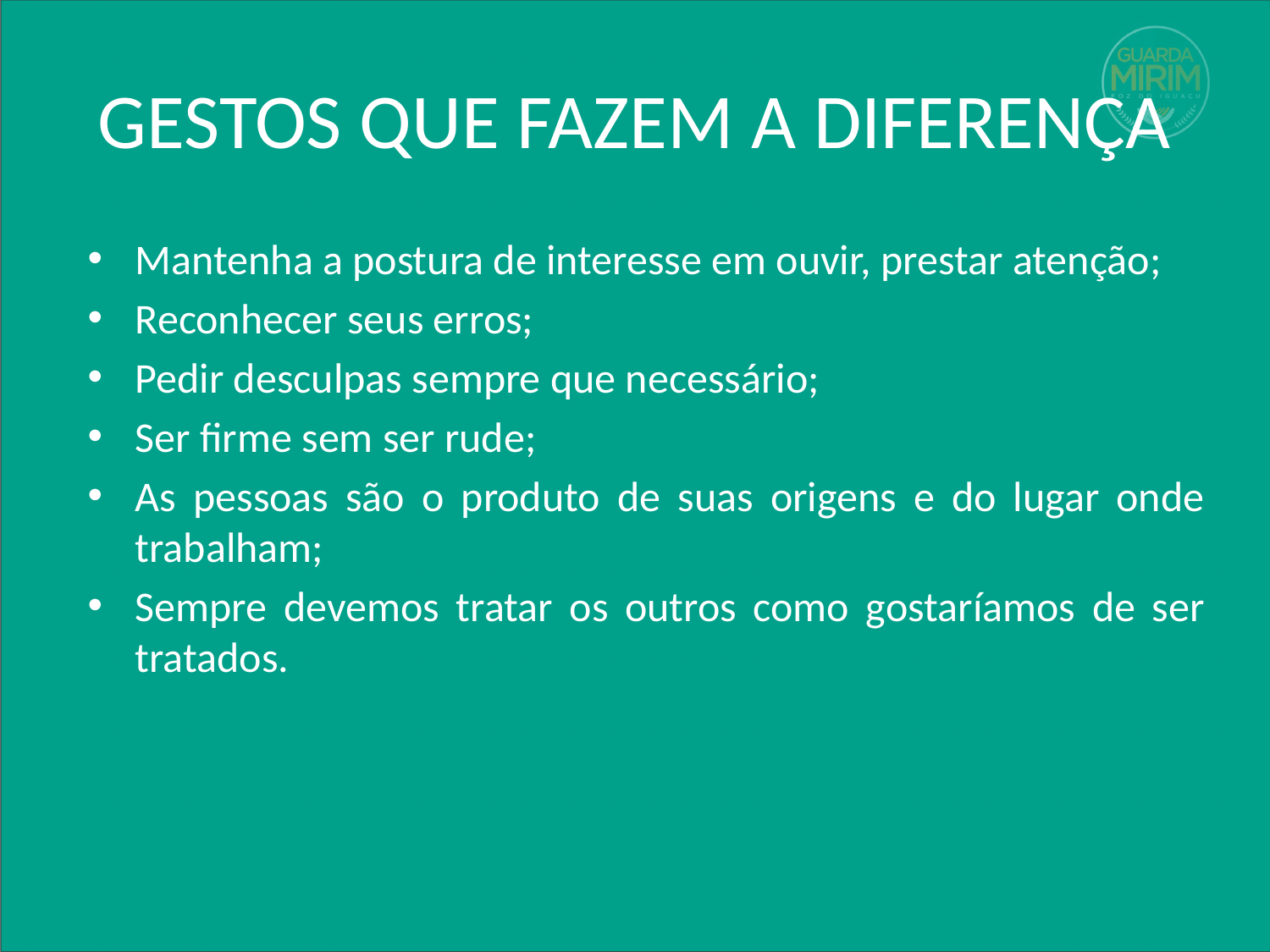

# GESTOS QUE FAZEM A DIFERENÇA
Mantenha a postura de interesse em ouvir, prestar atenção;
Reconhecer seus erros;
Pedir desculpas sempre que necessário;
Ser firme sem ser rude;
As pessoas são o produto de suas origens e do lugar onde trabalham;
Sempre devemos tratar os outros como gostaríamos de ser tratados.